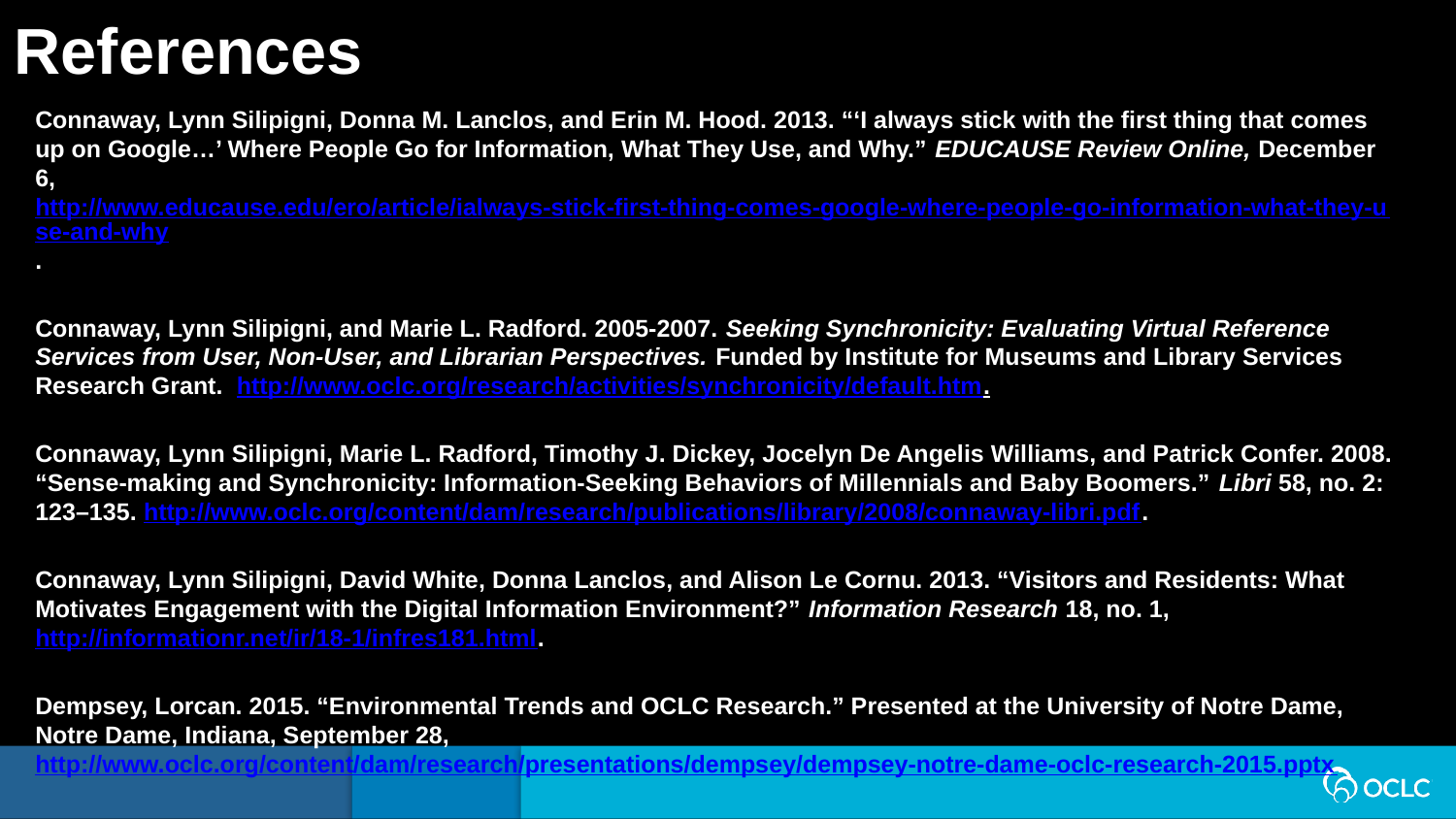

References
Connaway, Lynn Silipigni, Donna M. Lanclos, and Erin M. Hood. 2013. “‘I always stick with the first thing that comes up on Google…’ Where People Go for Information, What They Use, and Why.” EDUCAUSE Review Online, December 6, http://www.educause.edu/ero/article/ialways-stick-first-thing-comes-google-where-people-go-information-what-they-use-and-why.

Connaway, Lynn Silipigni, and Marie L. Radford. 2005-2007. Seeking Synchronicity: Evaluating Virtual Reference Services from User, Non-User, and Librarian Perspectives. Funded by Institute for Museums and Library Services Research Grant.  http://www.oclc.org/research/activities/synchronicity/default.htm.

Connaway, Lynn Silipigni, Marie L. Radford, Timothy J. Dickey, Jocelyn De Angelis Williams, and Patrick Confer. 2008. “Sense-making and Synchronicity: Information-Seeking Behaviors of Millennials and Baby Boomers.” Libri 58, no. 2: 123–135. http://www.oclc.org/content/dam/research/publications/library/2008/connaway-libri.pdf.

Connaway, Lynn Silipigni, David White, Donna Lanclos, and Alison Le Cornu. 2013. “Visitors and Residents: What Motivates Engagement with the Digital Information Environment?” Information Research 18, no. 1, http://informationr.net/ir/18-1/infres181.html.

Dempsey, Lorcan. 2015. “Environmental Trends and OCLC Research.” Presented at the University of Notre Dame, Notre Dame, Indiana, September 28, http://www.oclc.org/content/dam/research/presentations/dempsey/dempsey-notre-dame-oclc-research-2015.pptx.